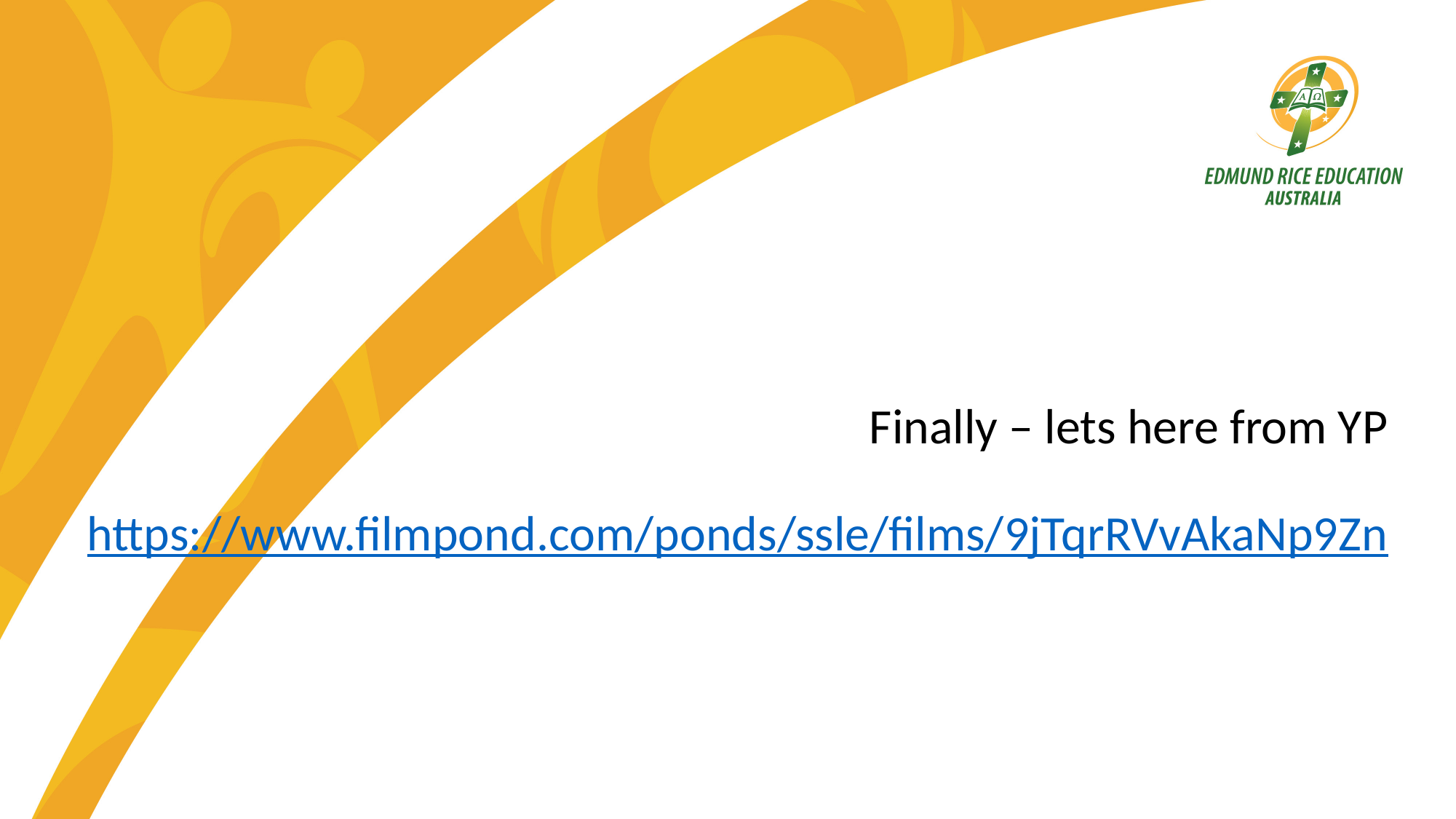

# Finally – lets here from YP https://www.filmpond.com/ponds/ssle/films/9jTqrRVvAkaNp9Zn